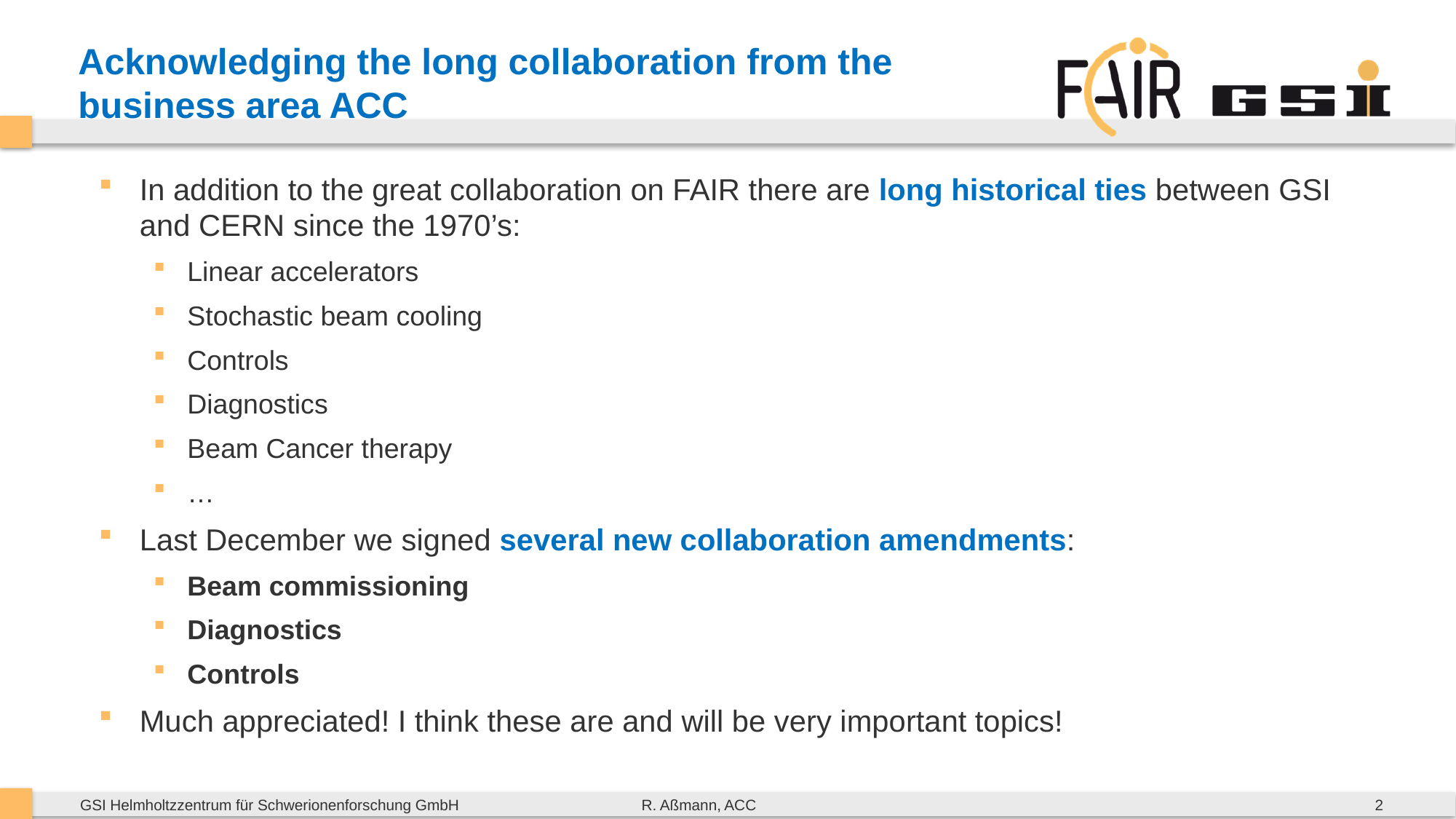

# Acknowledging the long collaboration from the business area ACC
In addition to the great collaboration on FAIR there are long historical ties between GSI and CERN since the 1970’s:
Linear accelerators
Stochastic beam cooling
Controls
Diagnostics
Beam Cancer therapy
…
Last December we signed several new collaboration amendments:
Beam commissioning
Diagnostics
Controls
Much appreciated! I think these are and will be very important topics!
2
R. Aßmann, ACC